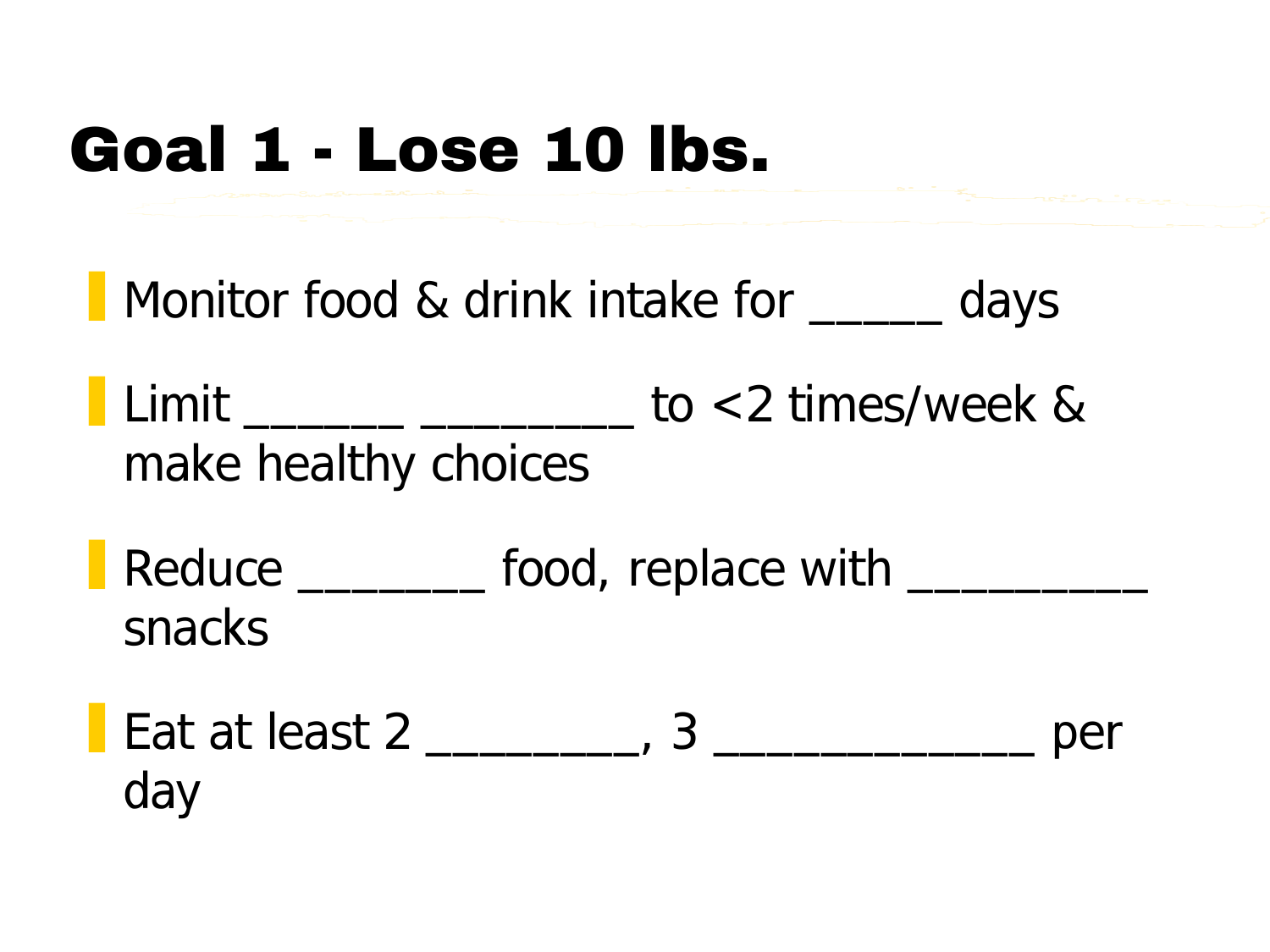

# Goal 1 - Lose 10 lbs.
Monitor food & drink intake for _____ days
Limit ______ ________ to <2 times/week & make healthy choices
Reduce _______ food, replace with _________ snacks
Eat at least 2 ________, 3 ____________ per day